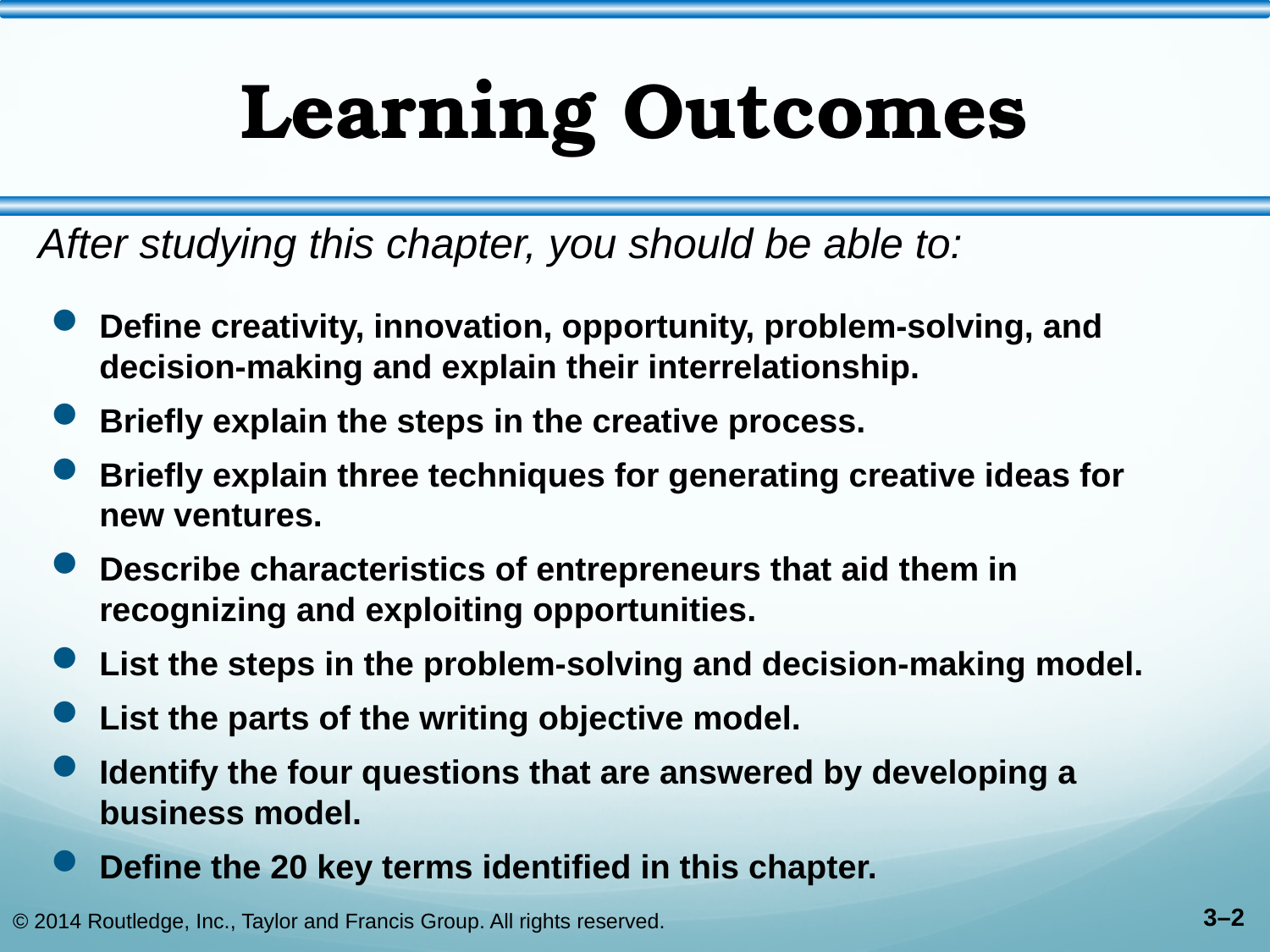

# Learning Outcomes
After studying this chapter, you should be able to:
Define creativity, innovation, opportunity, problem-solving, and decision-making and explain their interrelationship.
Briefly explain the steps in the creative process.
Briefly explain three techniques for generating creative ideas for new ventures.
Describe characteristics of entrepreneurs that aid them in recognizing and exploiting opportunities.
List the steps in the problem-solving and decision-making model.
List the parts of the writing objective model.
Identify the four questions that are answered by developing a business model.
Define the 20 key terms identified in this chapter.
© 2014 Routledge, Inc., Taylor and Francis Group. All rights reserved.
3–2